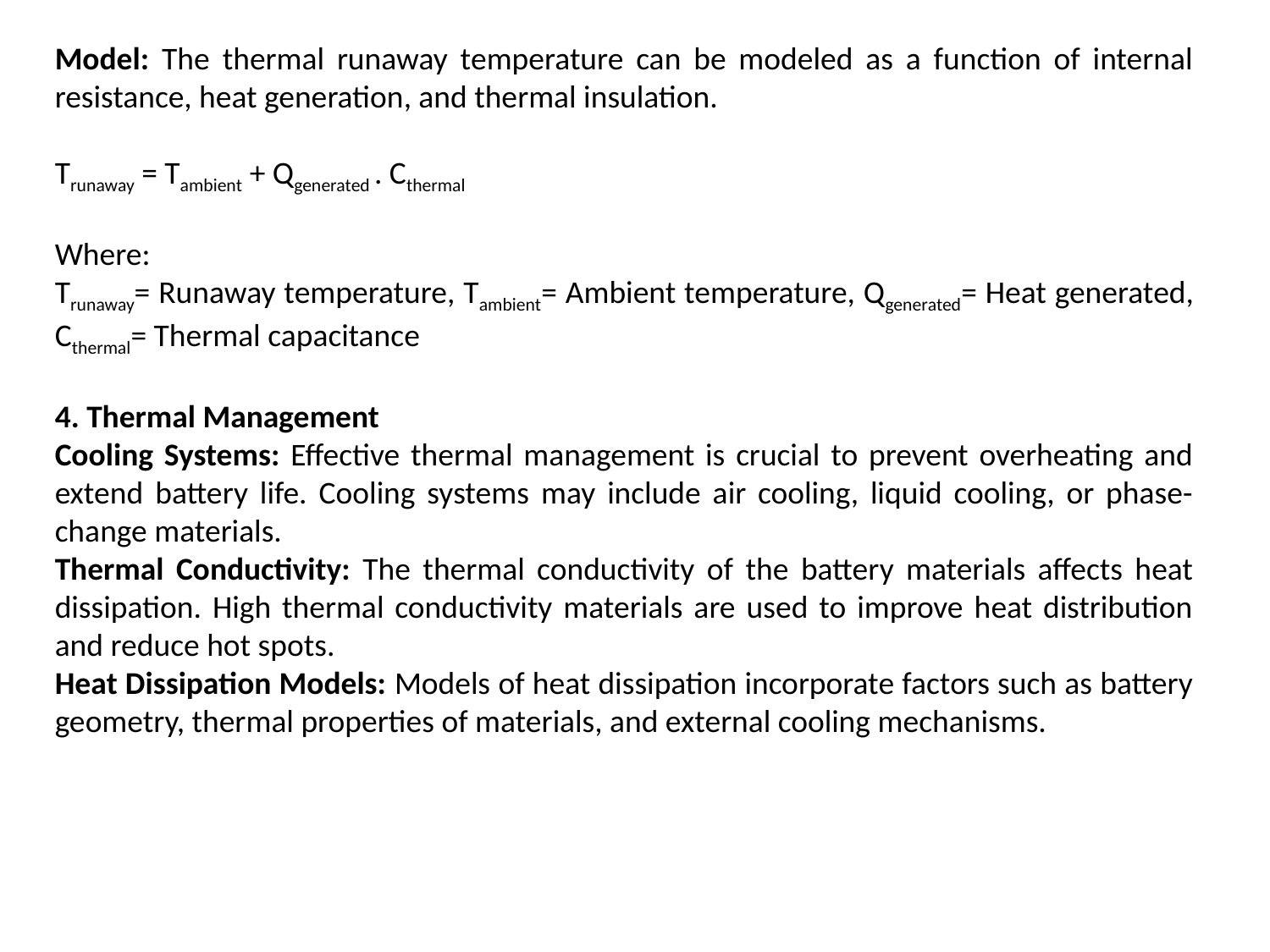

Model: The thermal runaway temperature can be modeled as a function of internal resistance, heat generation, and thermal insulation.

Trunaway = Tambient + Qgenerated . Cthermal

Where:
Trunaway​= Runaway temperature, Tambient​= Ambient temperature, Qgenerated​= Heat generated, Cthermal​= Thermal capacitance

4. Thermal Management
Cooling Systems: Effective thermal management is crucial to prevent overheating and extend battery life. Cooling systems may include air cooling, liquid cooling, or phase-change materials.
Thermal Conductivity: The thermal conductivity of the battery materials affects heat dissipation. High thermal conductivity materials are used to improve heat distribution and reduce hot spots.
Heat Dissipation Models: Models of heat dissipation incorporate factors such as battery geometry, thermal properties of materials, and external cooling mechanisms.